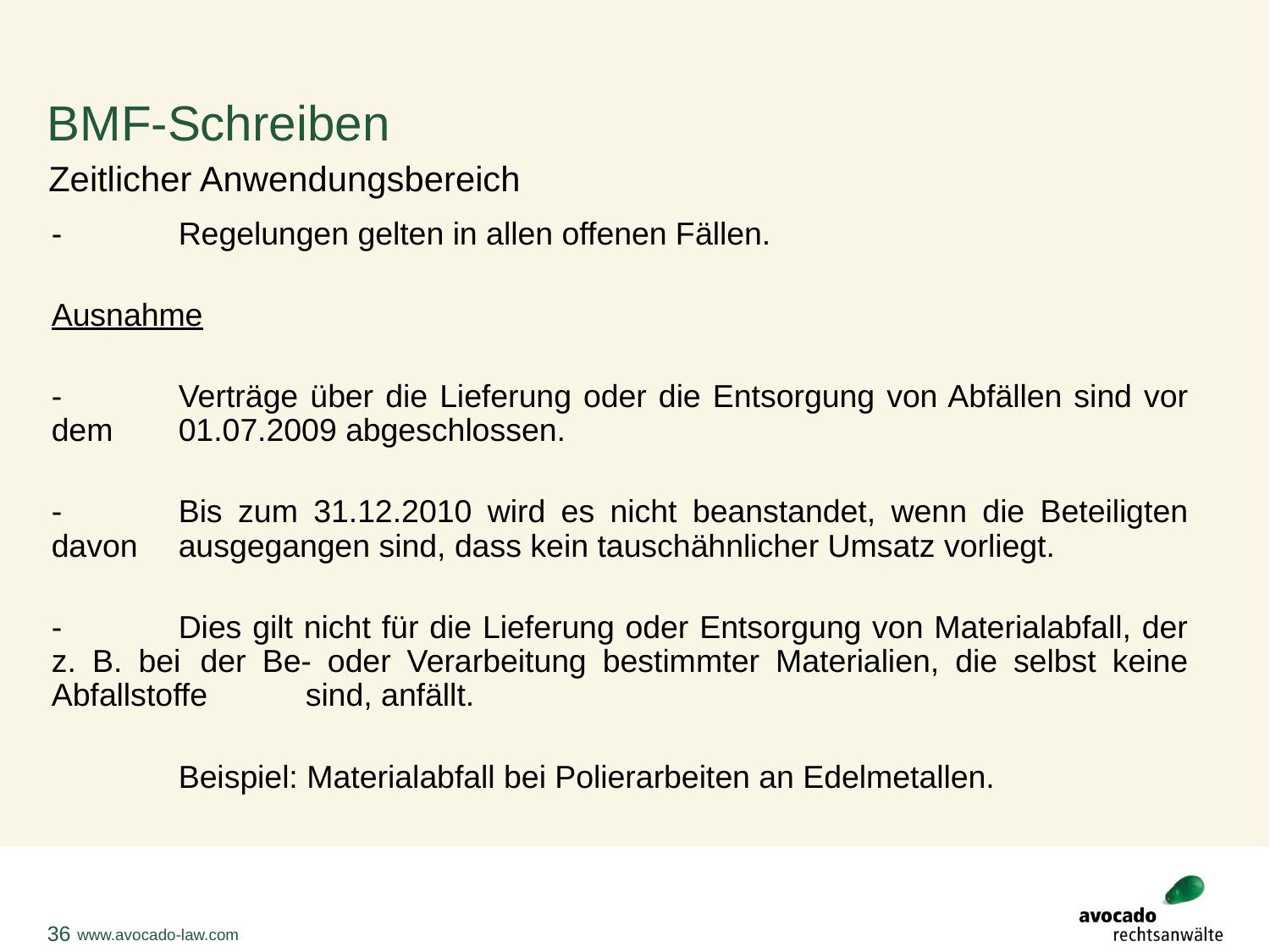

# BMF-Schreiben
Zeitlicher Anwendungsbereich
-	Regelungen gelten in allen offenen Fällen.

Ausnahme

-	Verträge über die Lieferung oder die Entsorgung von Abfällen sind vor dem 	01.07.2009 abgeschlossen.

-	Bis zum 31.12.2010 wird es nicht beanstandet, wenn die Beteiligten davon 	ausgegangen sind, dass kein tauschähnlicher Umsatz vorliegt.

-	Dies gilt nicht für die Lieferung oder Entsorgung von Materialabfall, der z. B. bei 	der Be- oder Verarbeitung bestimmter Materialien, die selbst keine Abfallstoffe 	sind, anfällt.

	Beispiel: Materialabfall bei Polierarbeiten an Edelmetallen.
36